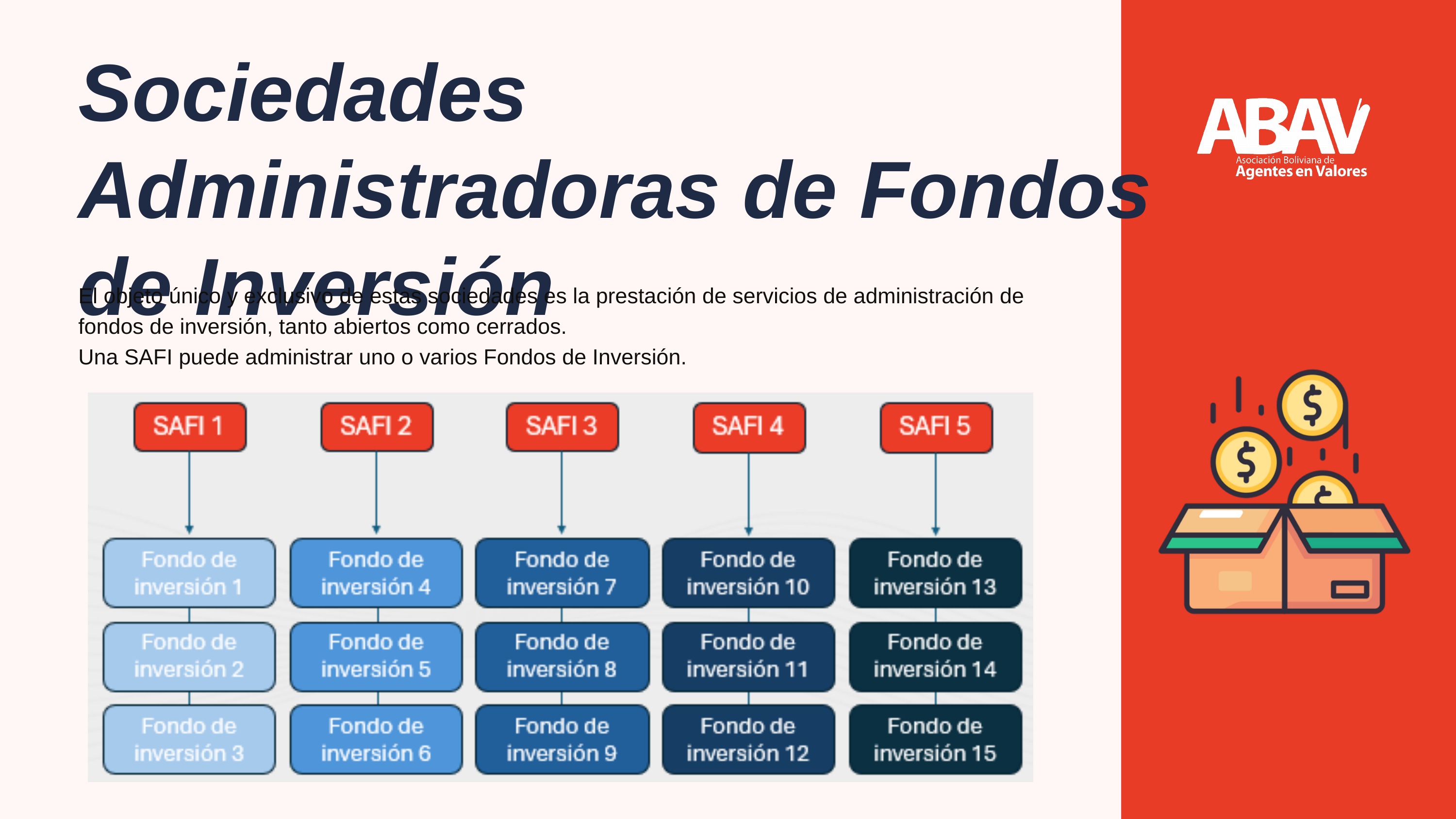

Sociedades Administradoras de Fondos de Inversión

El objeto único y exclusivo de estas sociedades es la prestación de servicios de administración de fondos de inversión, tanto abiertos como cerrados.
Una SAFI puede administrar uno o varios Fondos de Inversión.